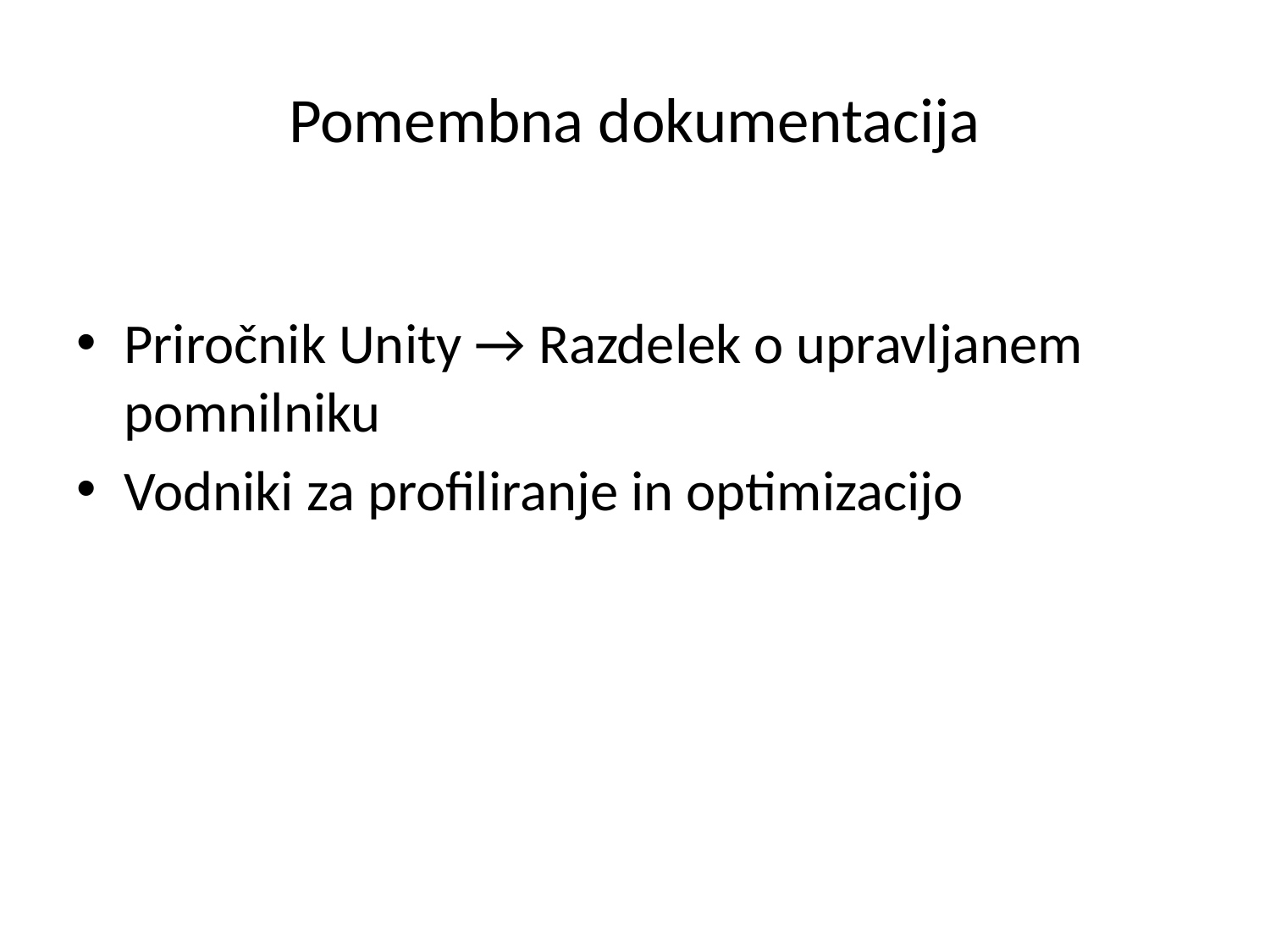

# Pomembna dokumentacija

Priročnik Unity → Razdelek o upravljanem pomnilniku
Vodniki za profiliranje in optimizacijo